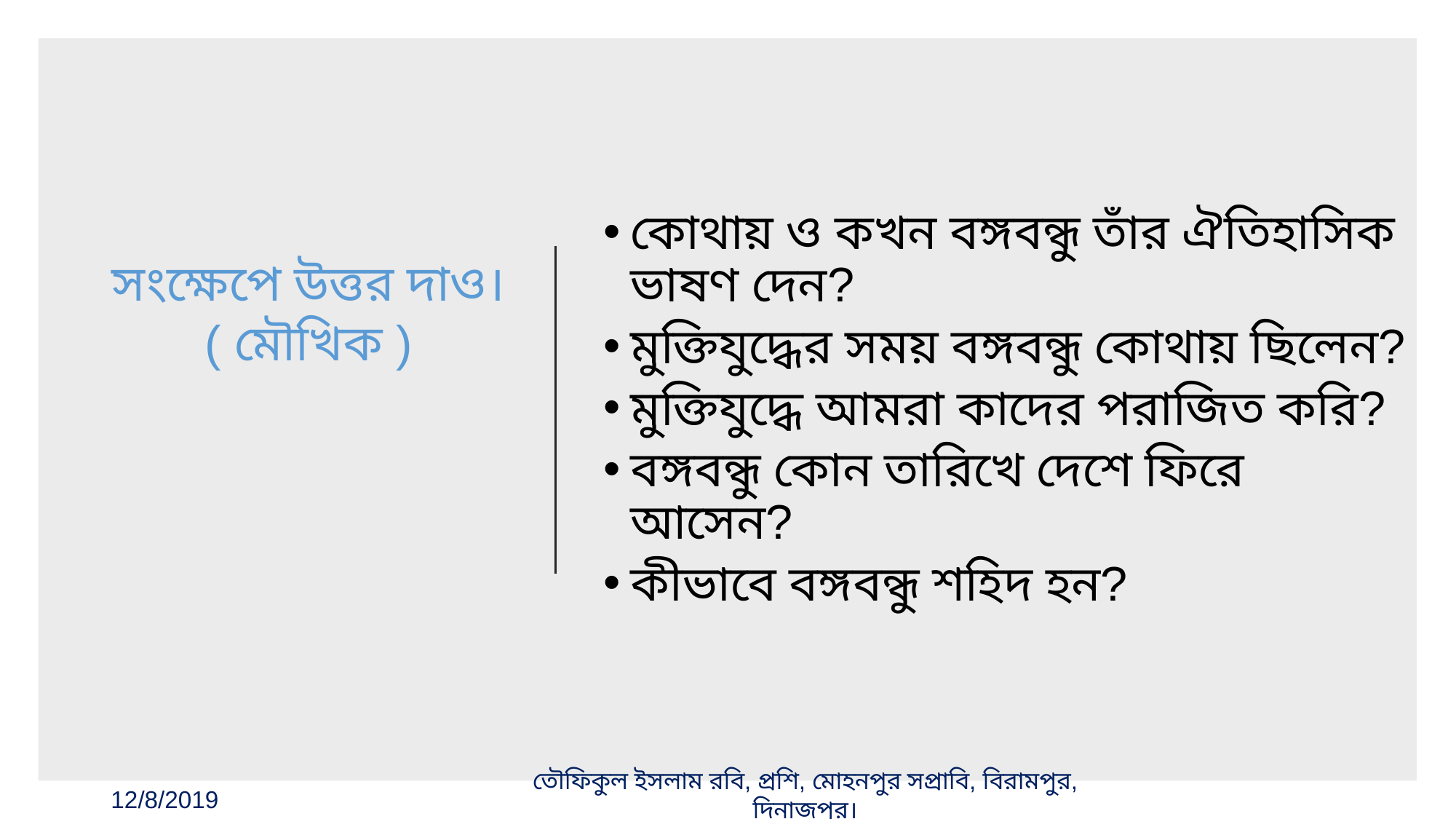

কোথায় ও কখন বঙ্গবন্ধু তাঁর ঐতিহাসিক ভাষণ দেন?
মুক্তিযুদ্ধের সময় বঙ্গবন্ধু কোথায় ছিলেন?
মুক্তিযুদ্ধে আমরা কাদের পরাজিত করি?
বঙ্গবন্ধু কোন তারিখে দেশে ফিরে আসেন?
কীভাবে বঙ্গবন্ধু শহিদ হন?
সংক্ষেপে উত্তর দাও।
( মৌখিক )
তৌফিকুল ইসলাম রবি, প্রশি, মোহনপুর সপ্রাবি, বিরামপুর, দিনাজপুর।
12/8/2019